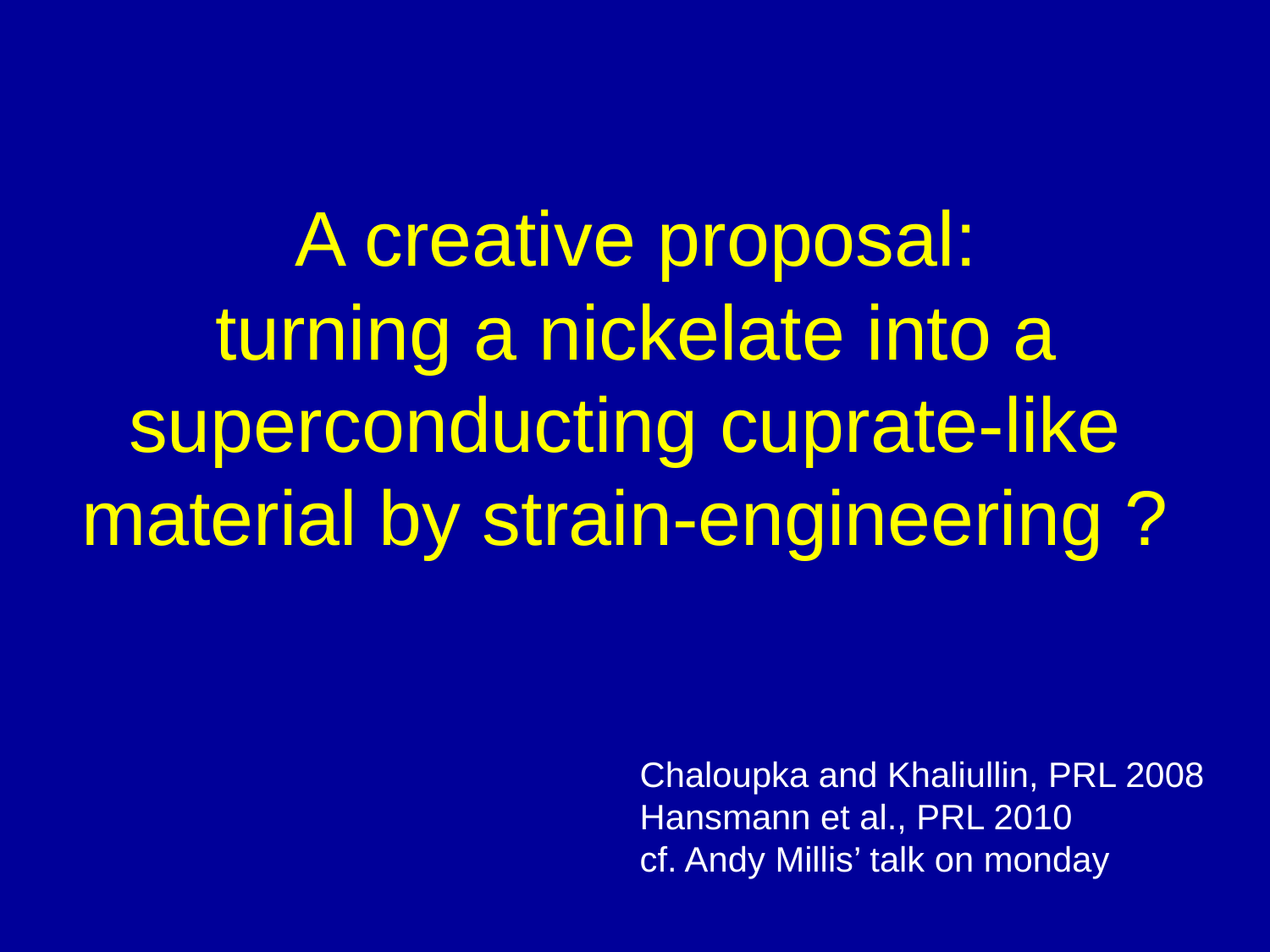

# A creative proposal: turning a nickelate into a superconducting cuprate-like material by strain-engineering ?
Chaloupka and Khaliullin, PRL 2008
Hansmann et al., PRL 2010
cf. Andy Millis’ talk on monday